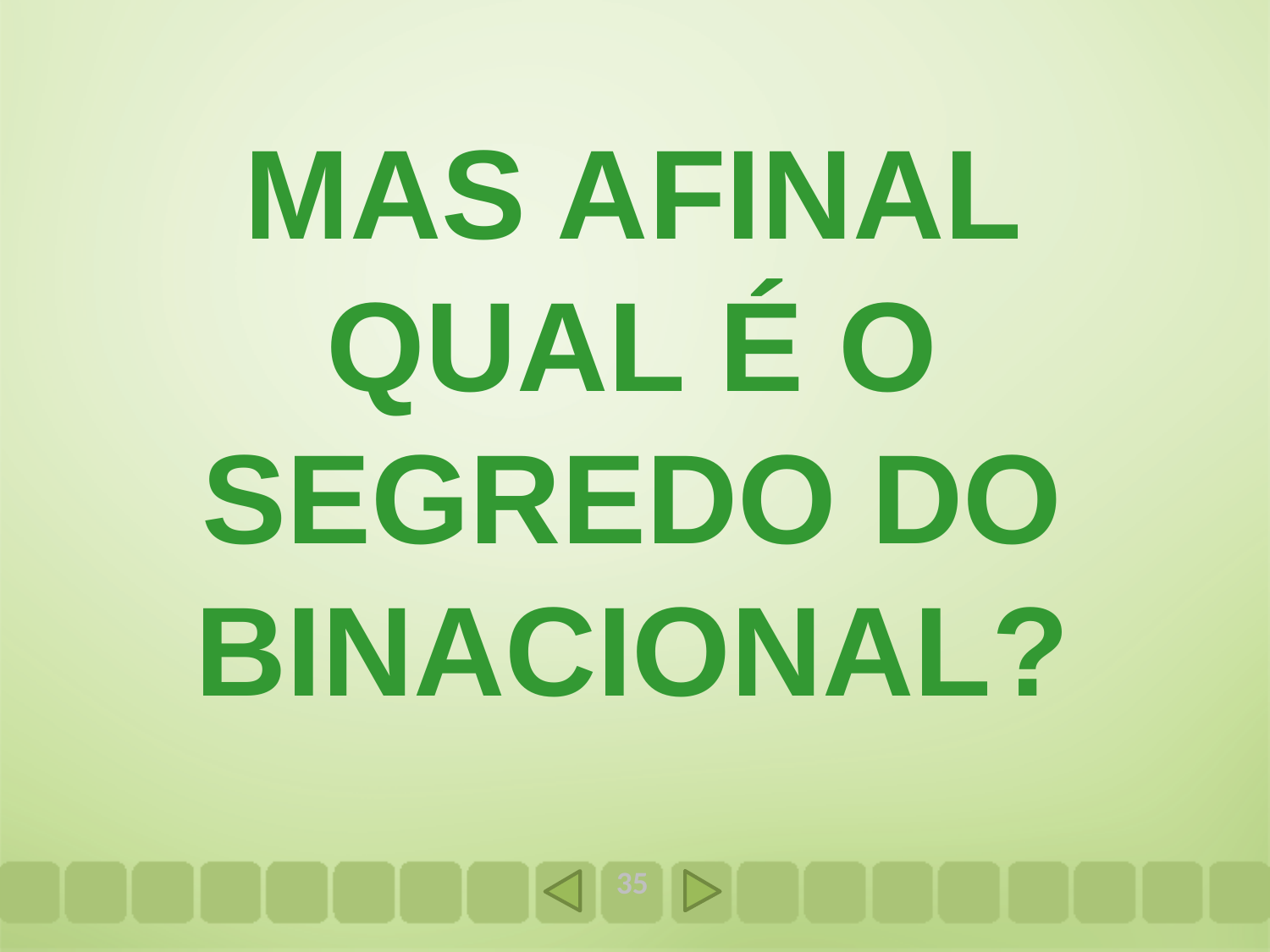

Mas afinal qual é o segredo do binacional?
35